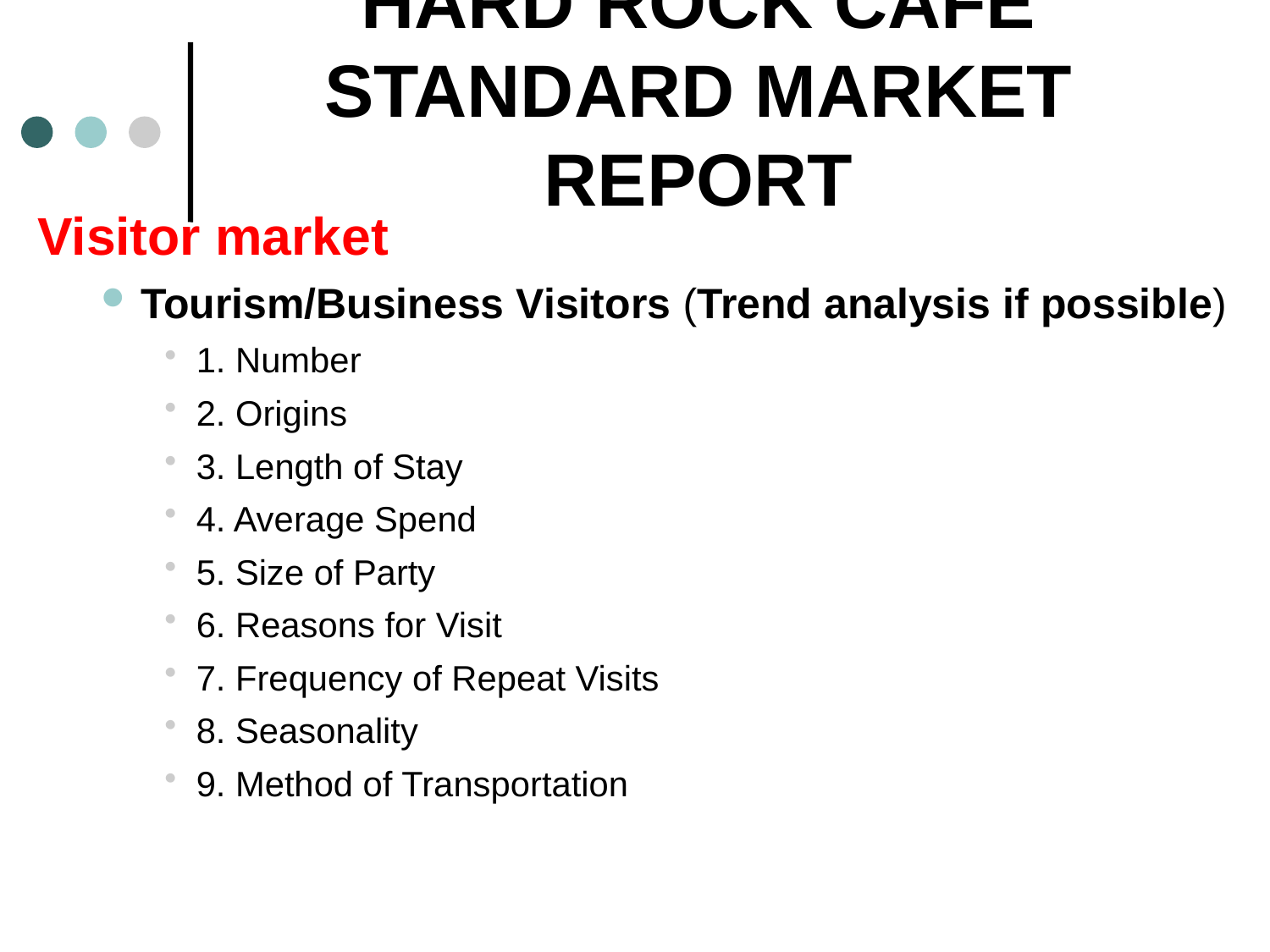

# Hard Rock Café Standard Market Report
Visitor market
Tourism/Business Visitors (Trend analysis if possible)
1. Number
2. Origins
3. Length of Stay
4. Average Spend
5. Size of Party
6. Reasons for Visit
7. Frequency of Repeat Visits
8. Seasonality
9. Method of Transportation